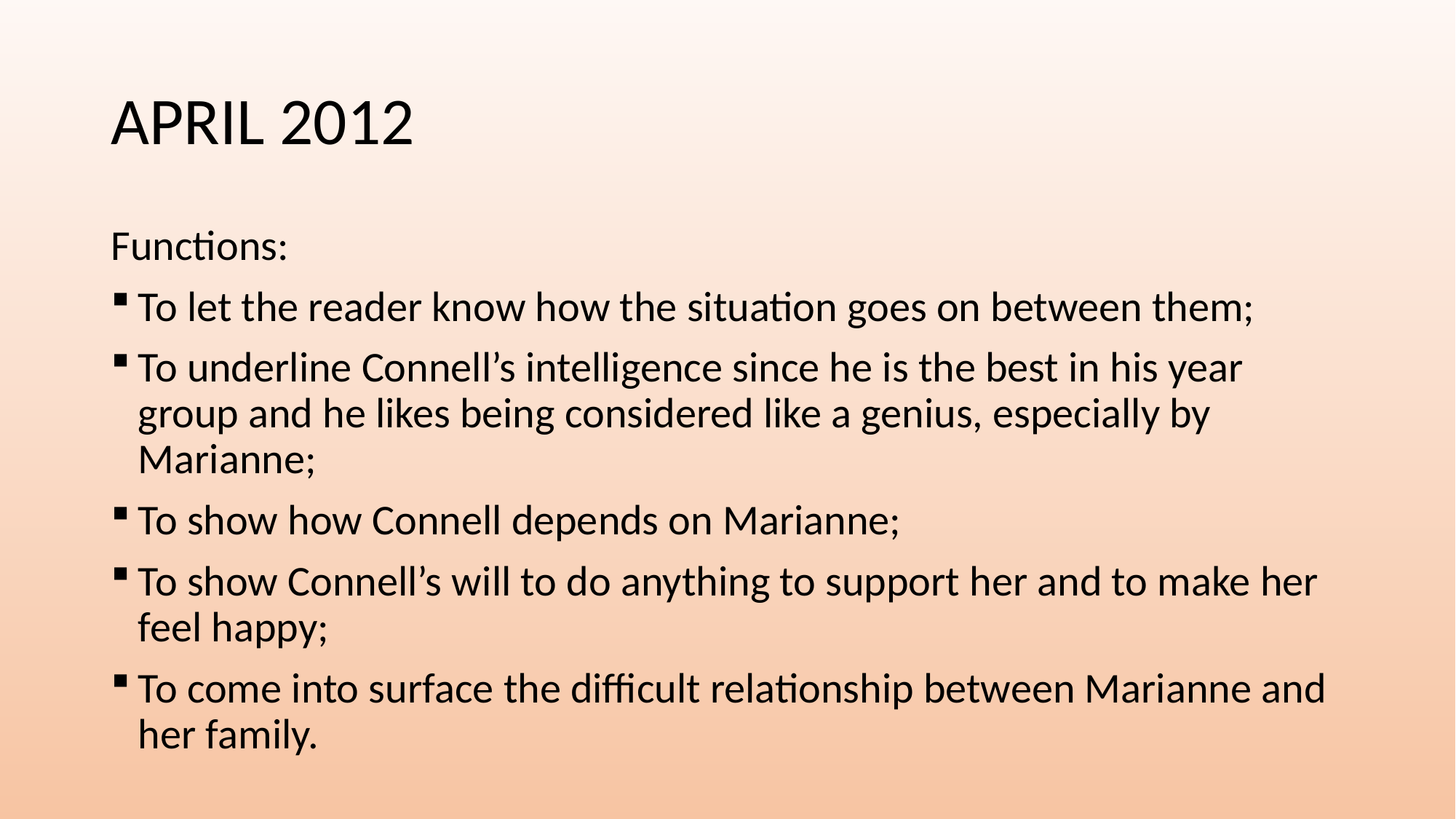

# APRIL 2012
Functions:
To let the reader know how the situation goes on between them;
To underline Connell’s intelligence since he is the best in his year group and he likes being considered like a genius, especially by Marianne;
To show how Connell depends on Marianne;
To show Connell’s will to do anything to support her and to make her feel happy;
To come into surface the difficult relationship between Marianne and her family.